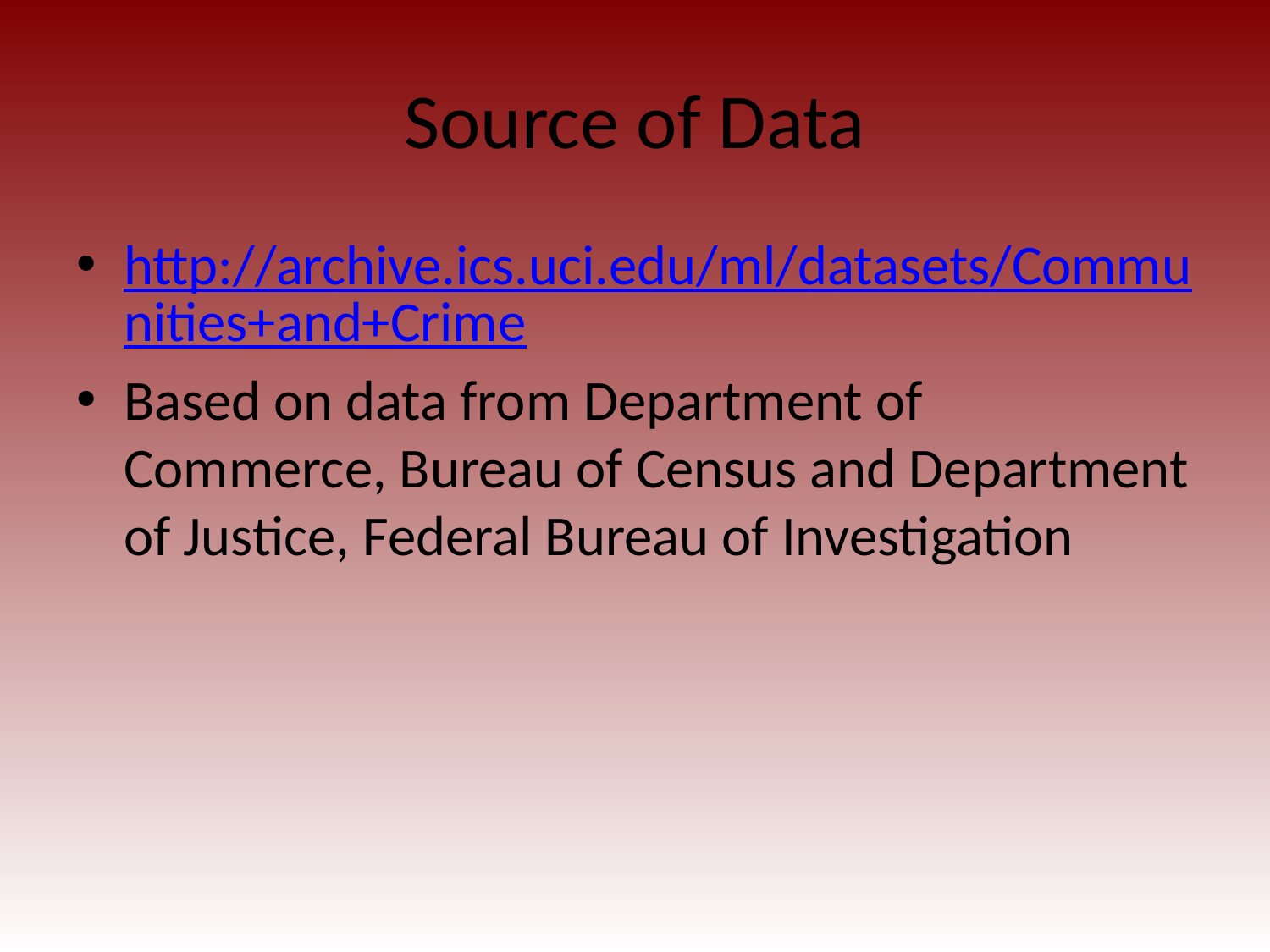

# Source of Data
http://archive.ics.uci.edu/ml/datasets/Communities+and+Crime
Based on data from Department of Commerce, Bureau of Census and Department of Justice, Federal Bureau of Investigation